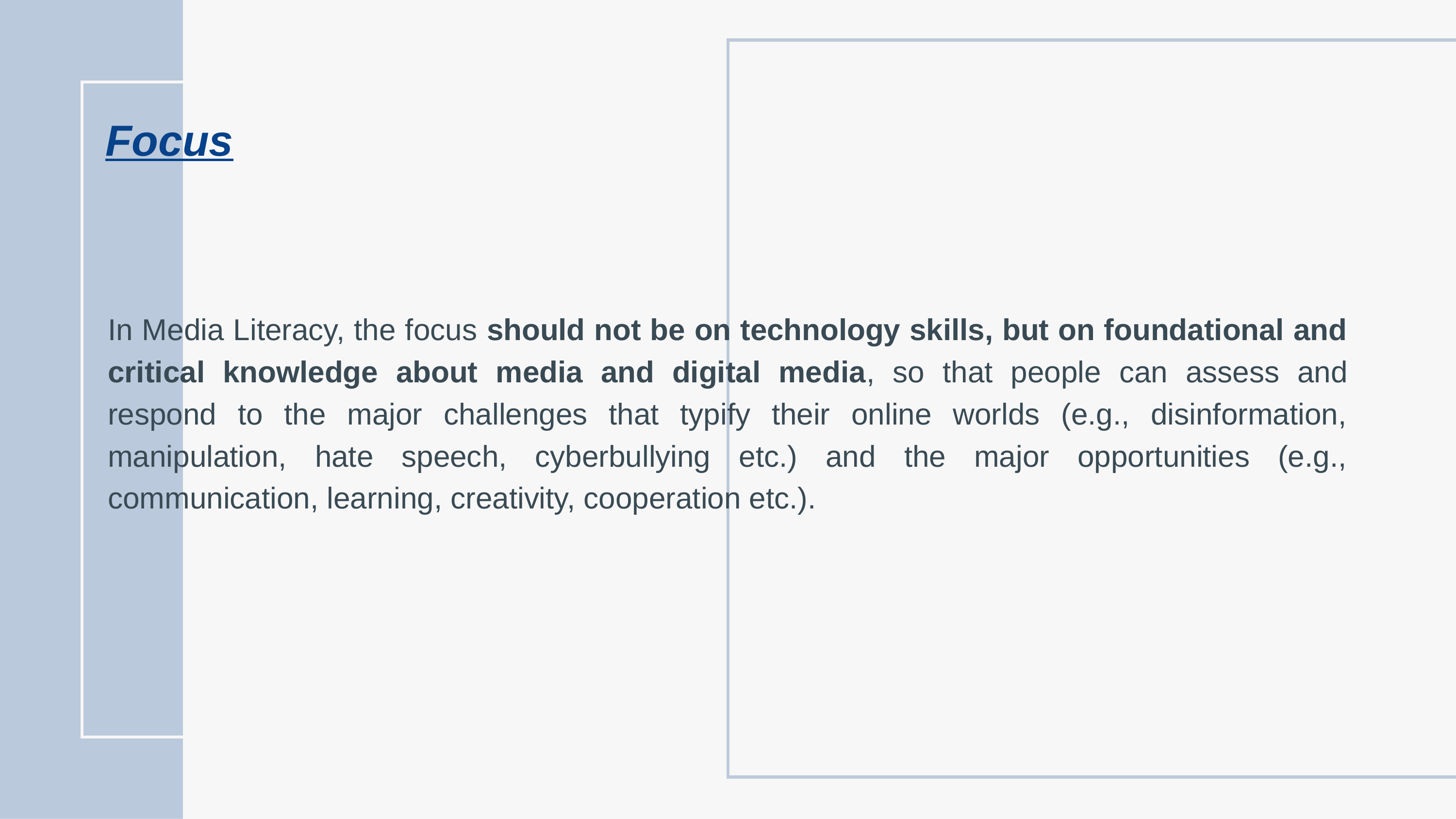

Focus
In Media Literacy, the focus should not be on technology skills, but on foundational and critical knowledge about media and digital media, so that people can assess and respond to the major challenges that typify their online worlds (e.g., disinformation, manipulation, hate speech, cyberbullying etc.) and the major opportunities (e.g., communication, learning, creativity, cooperation etc.). ​